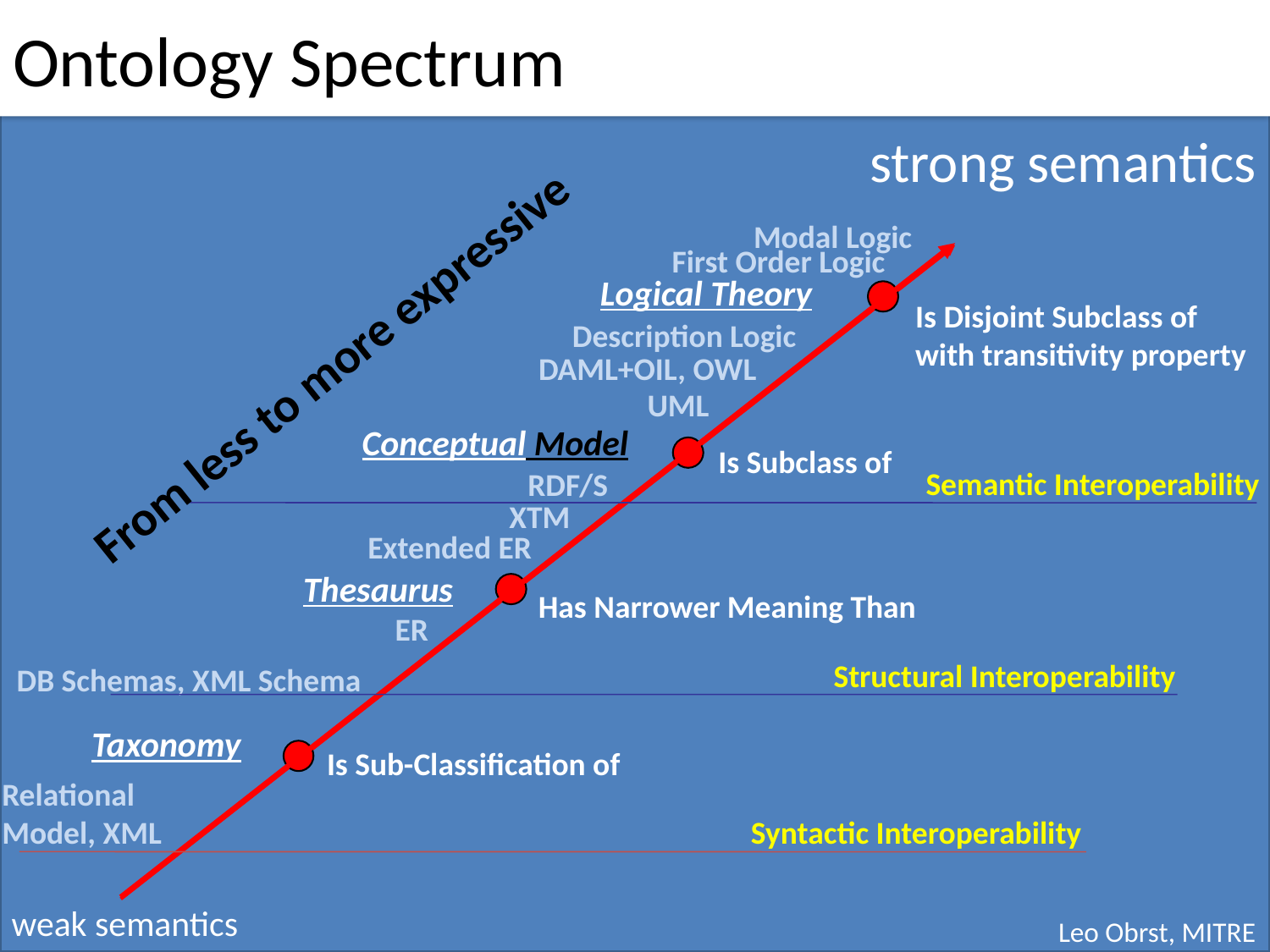

Ontology Spectrum
strong semantics
Modal Logic
First Order Logic

Logical Theory

Is Disjoint Subclass of with transitivity property
Description Logic
From less to more expressive
DAML+OIL, OWL
UML
Conceptual Model
 Is Subclass of

Semantic Interoperability
RDF/S
XTM

Extended ER
Thesaurus

 Has Narrower Meaning Than
ER
Structural Interoperability
DB Schemas, XML Schema

Taxonomy
Is Sub-Classification of

Relational
Model, XML
Syntactic Interoperability

weak semantics
Leo Obrst, MITRE